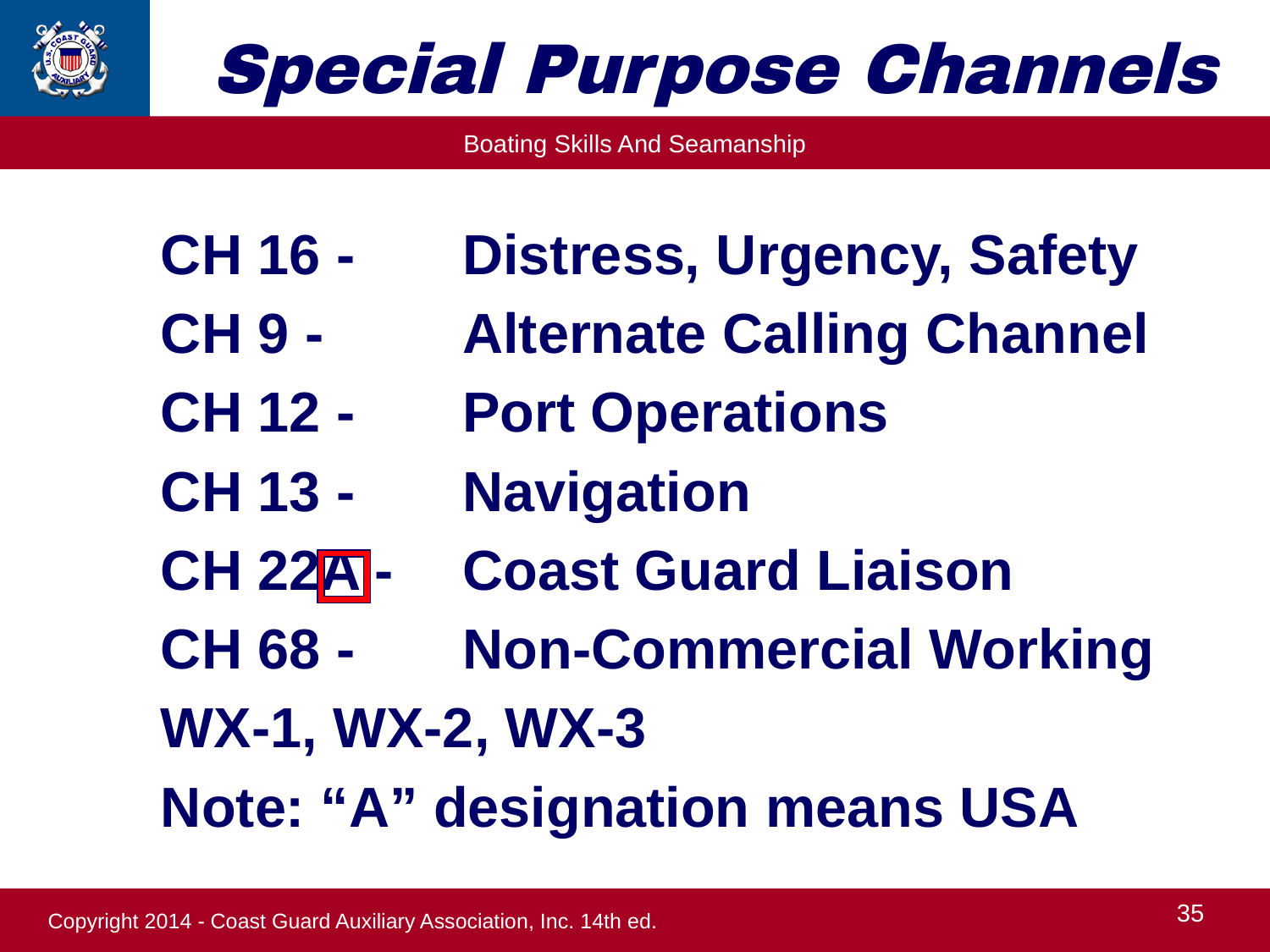

# Special Purpose Channels
CH 16 - 	Distress, Urgency, Safety
CH 9 - 	Alternate Calling Channel
CH 12 - 	Port Operations
CH 13 -	Navigation
CH 22A - 	Coast Guard Liaison
CH 68 - 	Non-Commercial Working
WX-1, WX-2, WX-3
Note: “A” designation means USA

35